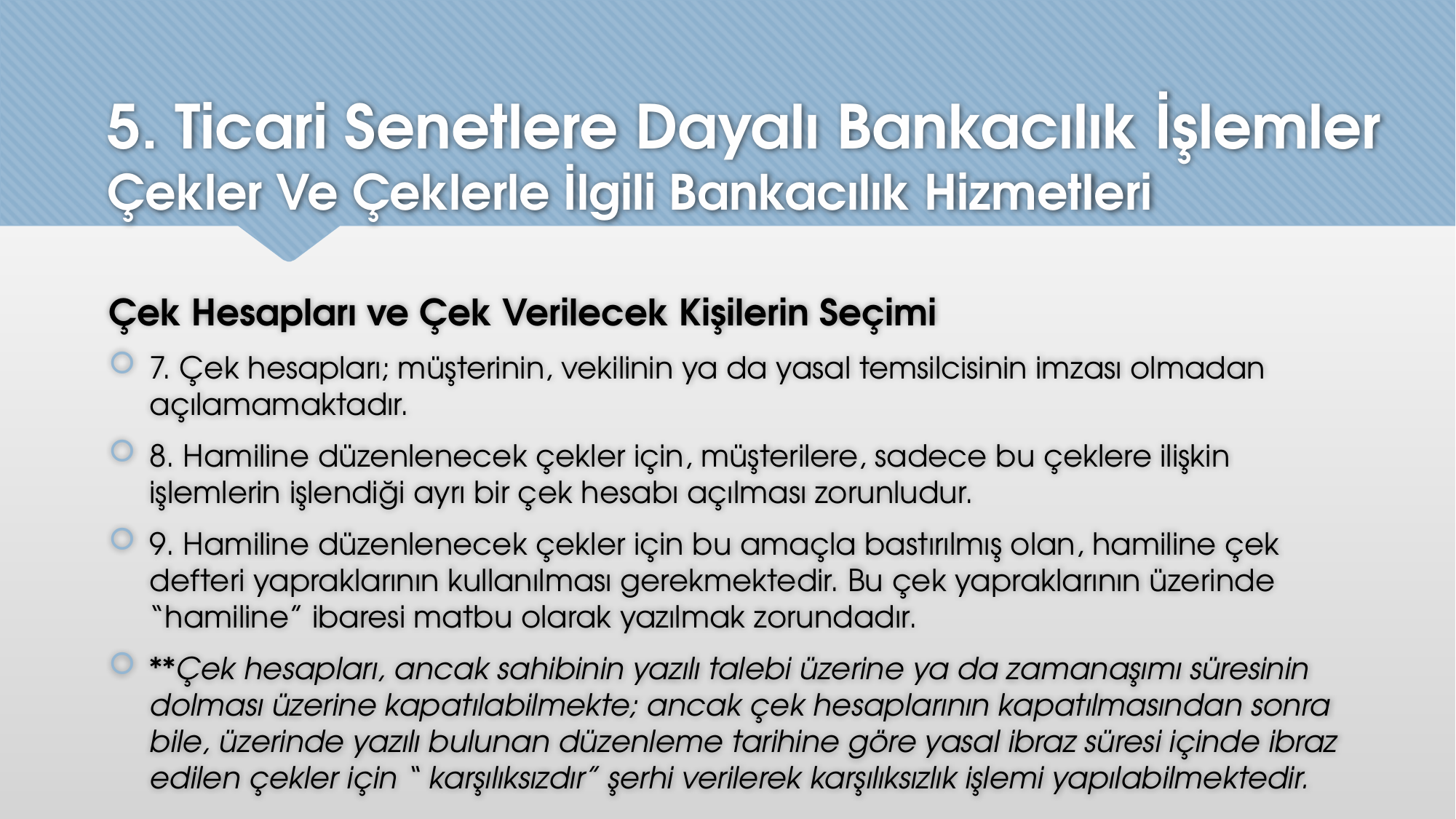

# 5. Ticari Senetlere Dayalı Bankacılık İşlemler Çekler Ve Çeklerle İlgili Bankacılık Hizmetleri
Çek Hesapları ve Çek Verilecek Kişilerin Seçimi
7. Çek hesapları; müşterinin, vekilinin ya da yasal temsilcisinin imzası olmadan açılamamaktadır.
8. Hamiline düzenlenecek çekler için, müşterilere, sadece bu çeklere ilişkin işlemlerin işlendiği ayrı bir çek hesabı açılması zorunludur.
9. Hamiline düzenlenecek çekler için bu amaçla bastırılmış olan, hamiline çek defteri yapraklarının kullanılması gerekmektedir. Bu çek yapraklarının üzerinde “hamiline” ibaresi matbu olarak yazılmak zorundadır.
**Çek hesapları, ancak sahibinin yazılı talebi üzerine ya da zamanaşımı süresinin dolması üzerine kapatılabilmekte; ancak çek hesaplarının kapatılmasından sonra bile, üzerinde yazılı bulunan düzenleme tarihine göre yasal ibraz süresi içinde ibraz edilen çekler için “ karşılıksızdır” şerhi verilerek karşılıksızlık işlemi yapılabilmektedir.